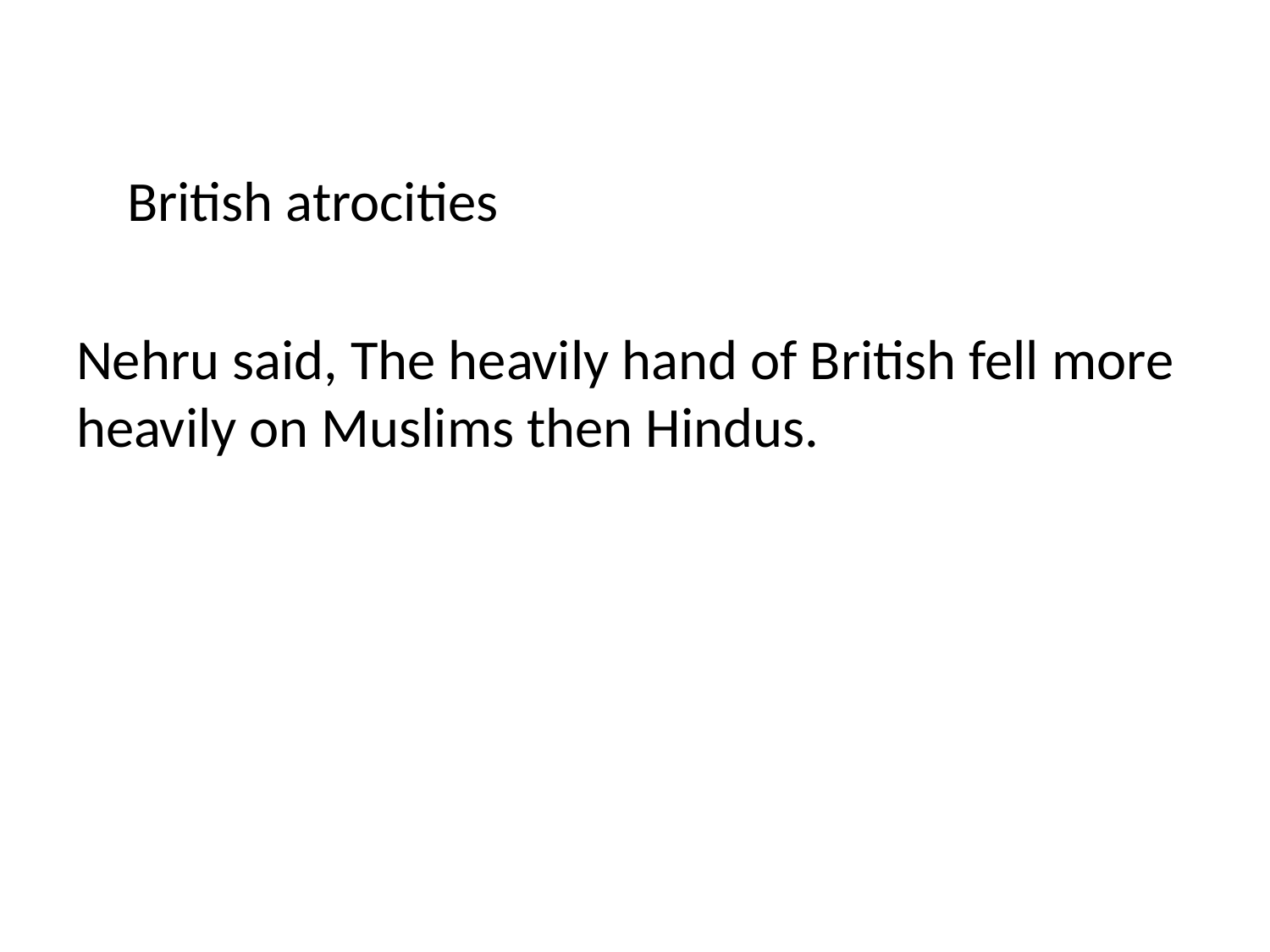

British atrocities

Nehru said, The heavily hand of British fell more heavily on Muslims then Hindus.